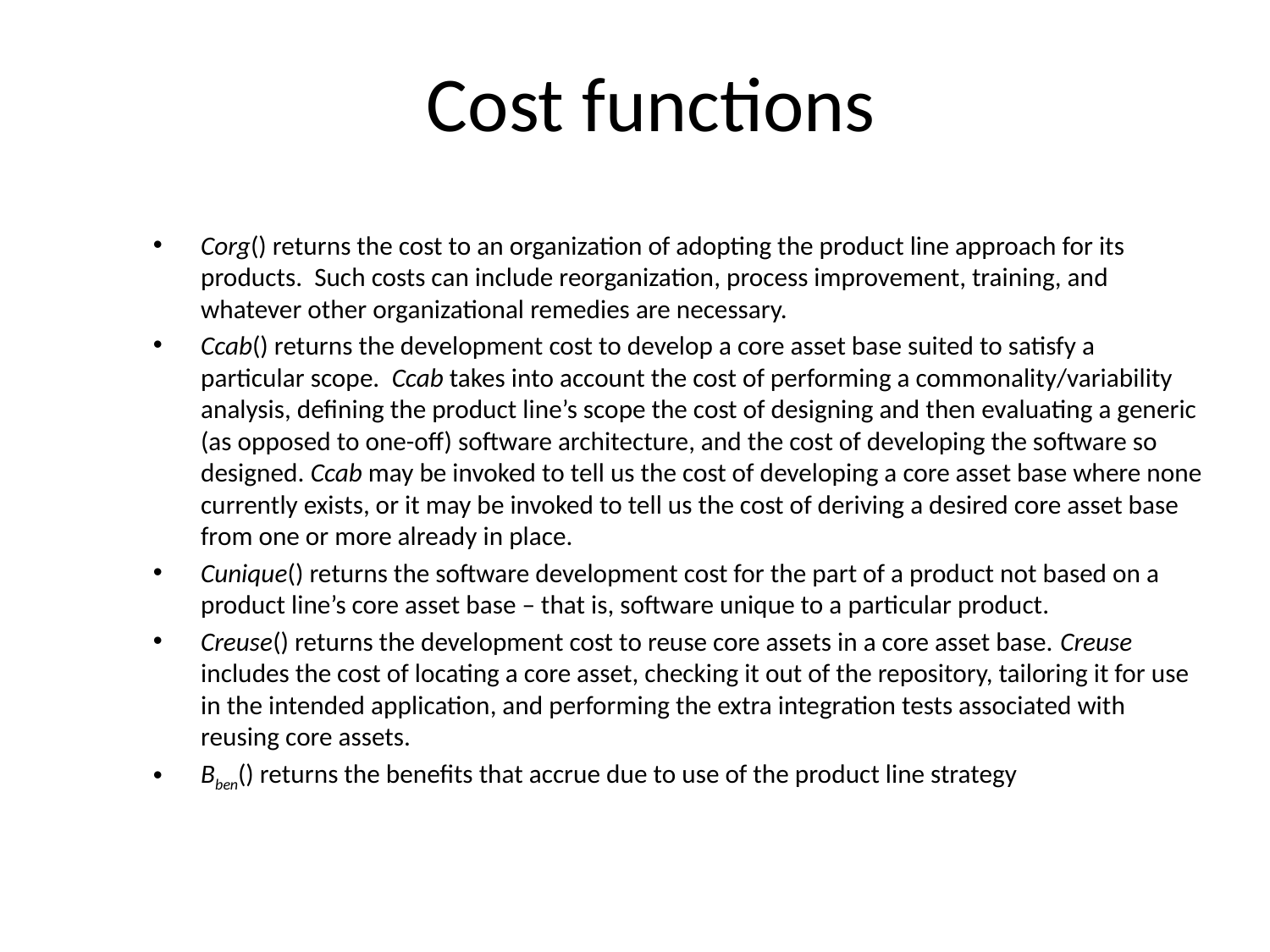

# Cost functions
Corg() returns the cost to an organization of adopting the product line approach for its products.  Such costs can include reorganization, process improvement, training, and whatever other organizational remedies are necessary.
Ccab() returns the development cost to develop a core asset base suited to satisfy a particular scope.  Ccab takes into account the cost of performing a commonality/variability analysis, defining the product line’s scope the cost of designing and then evaluating a generic (as opposed to one-off) software architecture, and the cost of developing the software so designed. Ccab may be invoked to tell us the cost of developing a core asset base where none currently exists, or it may be invoked to tell us the cost of deriving a desired core asset base from one or more already in place.
Cunique() returns the software development cost for the part of a product not based on a product line’s core asset base – that is, software unique to a particular product.
Creuse() returns the development cost to reuse core assets in a core asset base. Creuse includes the cost of locating a core asset, checking it out of the repository, tailoring it for use in the intended application, and performing the extra integration tests associated with reusing core assets.
Bben() returns the benefits that accrue due to use of the product line strategy